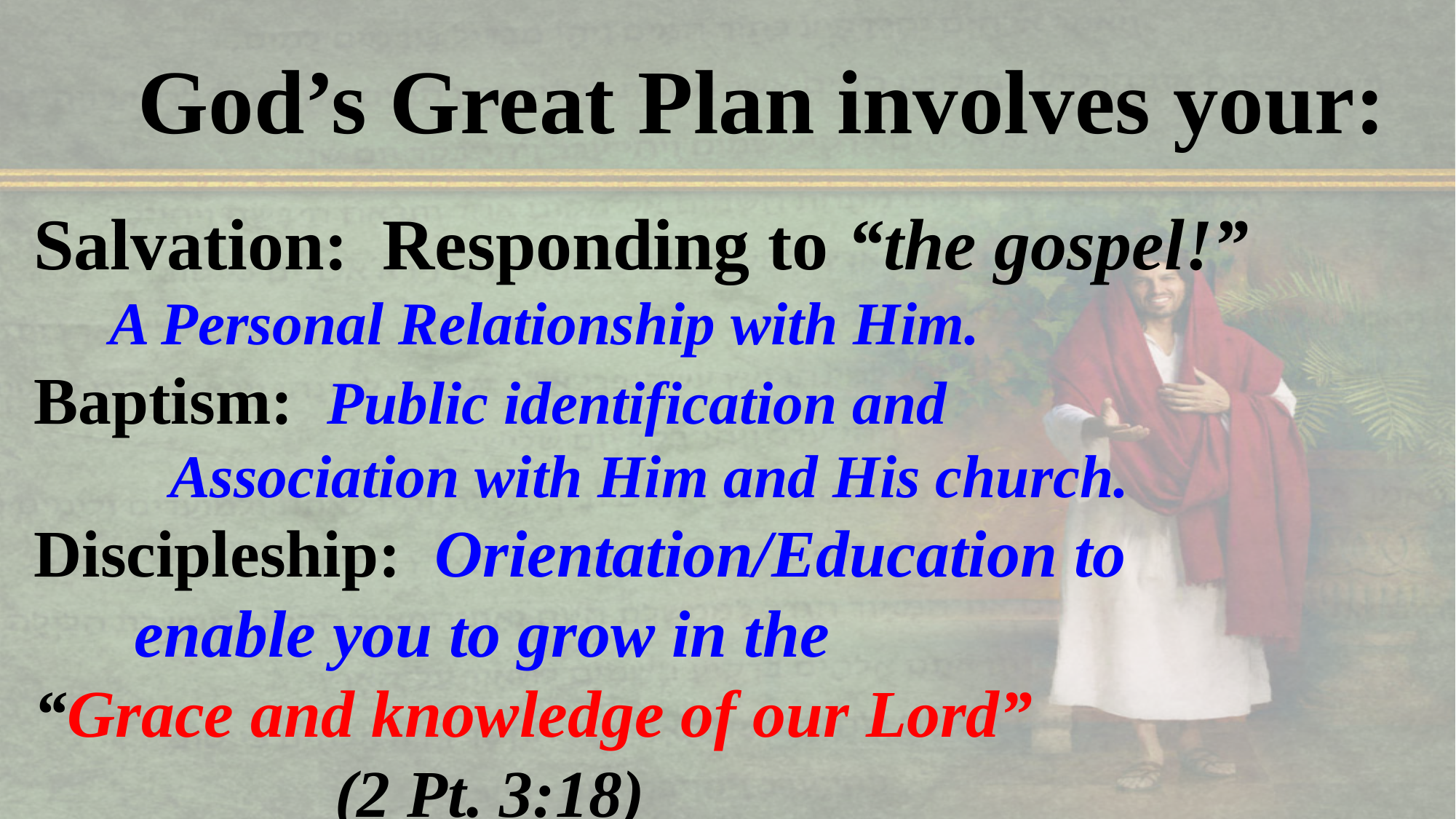

God’s Great Plan involves your:

Salvation:  Responding to “the gospel!”
     A Personal Relationship with Him.
Baptism:  Public identification and
         Association with Him and His church.
Discipleship:  Orientation/Education to
      enable you to grow in the
“Grace and knowledge of our Lord”
                  (2 Pt. 3:18)